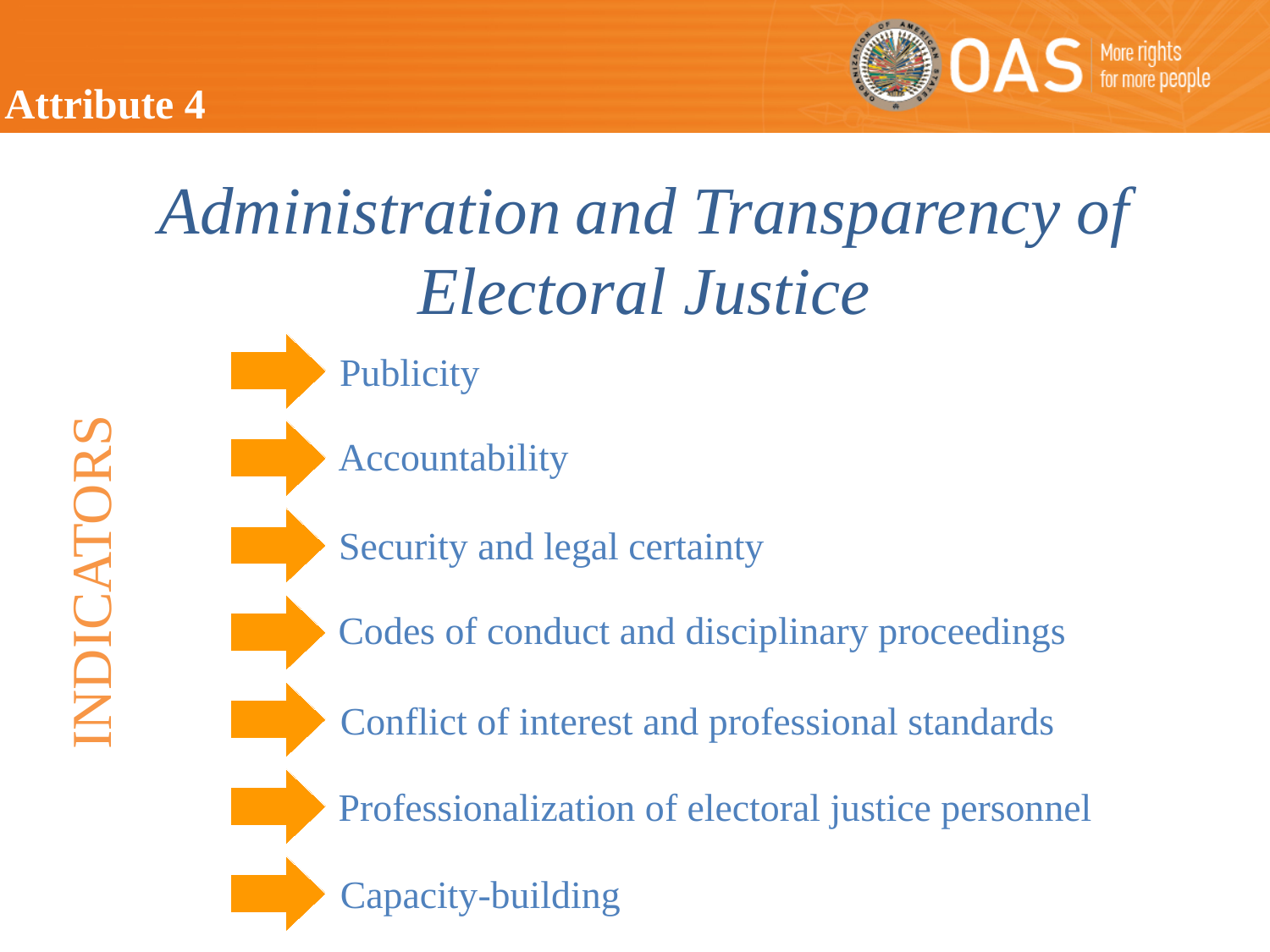

Attribute 4
Administration and Transparency of Electoral Justice

INDICATORS
Publicity

Accountability

Security and legal certainty

Codes of conduct and disciplinary proceedings

Conflict of interest and professional standards

Professionalization of electoral justice personnel

Capacity-building